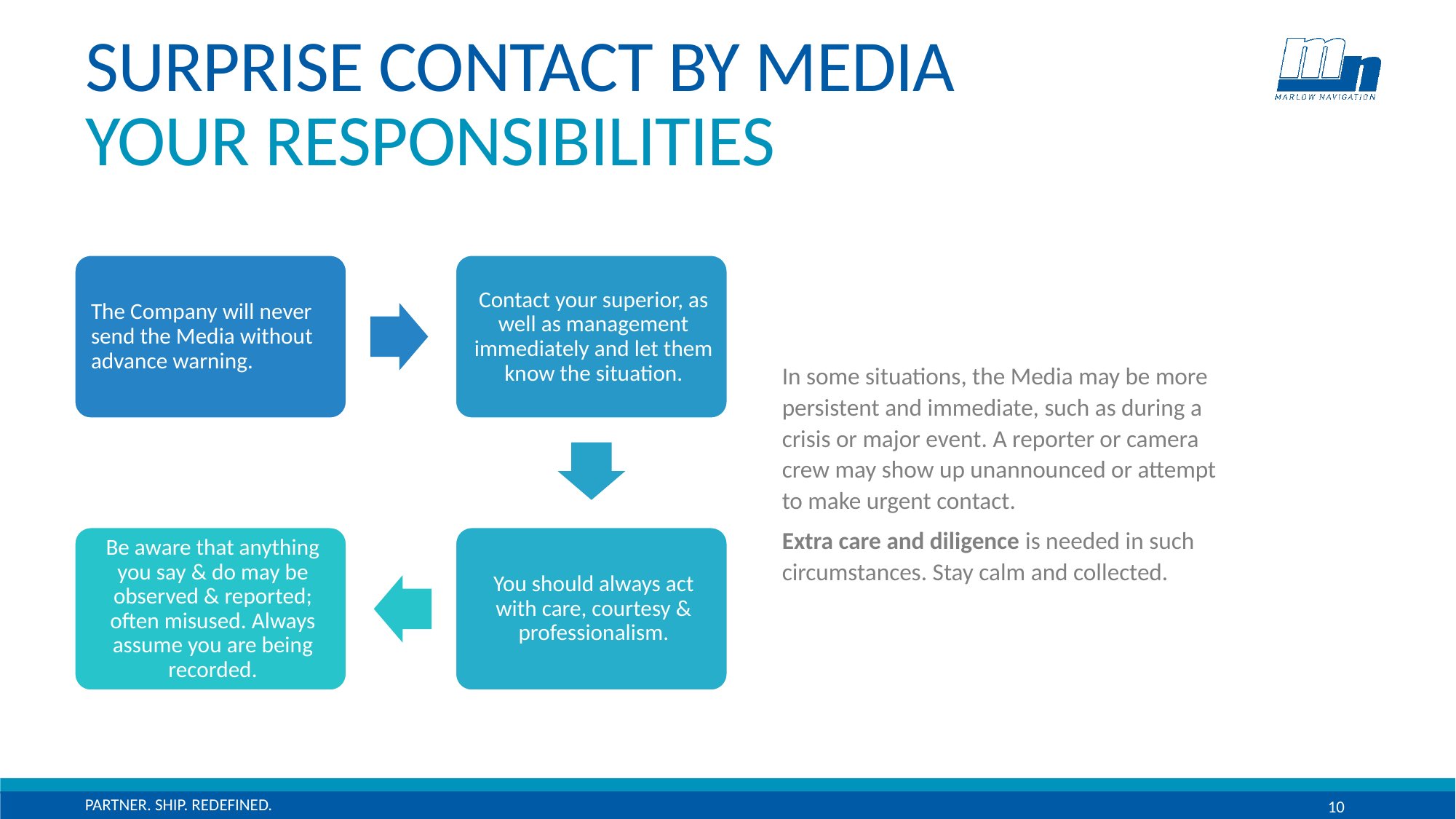

SURPRISE CONTACT BY MEDIA
YOUR RESPONSIBILITIES
The Company will never send the Media without advance warning.

Contact your superior, as well as management immediately and let them know the situation.

You should always act with care, courtesy & professionalism.

Be aware that anything you say & do may be observed & reported; often misused. Always assume you are being recorded.
In some situations, the Media may be more persistent and immediate, such as during a crisis or major event. A reporter or camera crew may show up unannounced or attempt to make urgent contact.
Extra care and diligence is needed in such circumstances. Stay calm and collected.